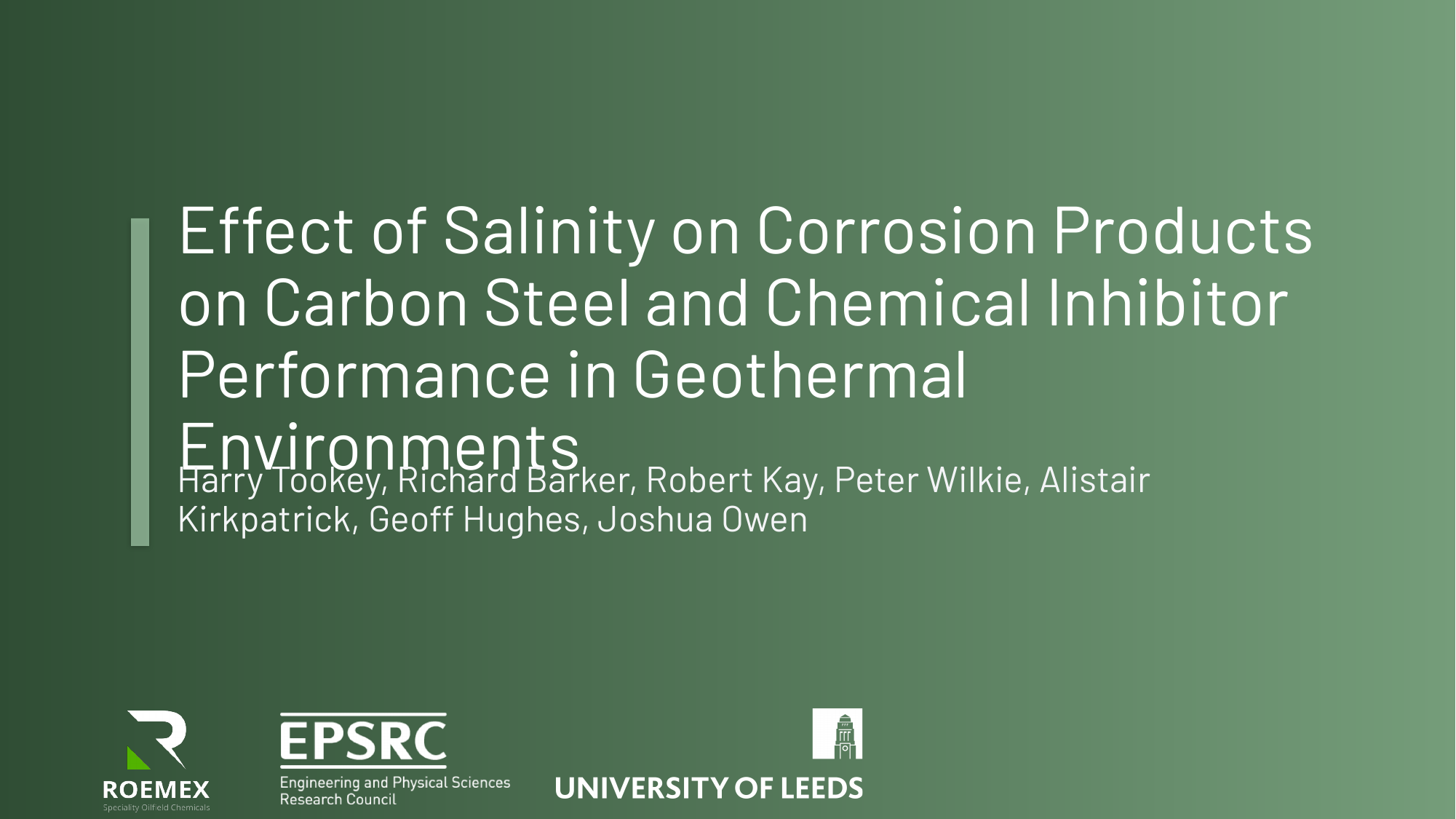

# Effect of Salinity on Corrosion Products on Carbon Steel and Chemical Inhibitor Performance in Geothermal Environments
Harry Tookey, Richard Barker, Robert Kay, Peter Wilkie, Alistair Kirkpatrick, Geoff Hughes, Joshua Owen